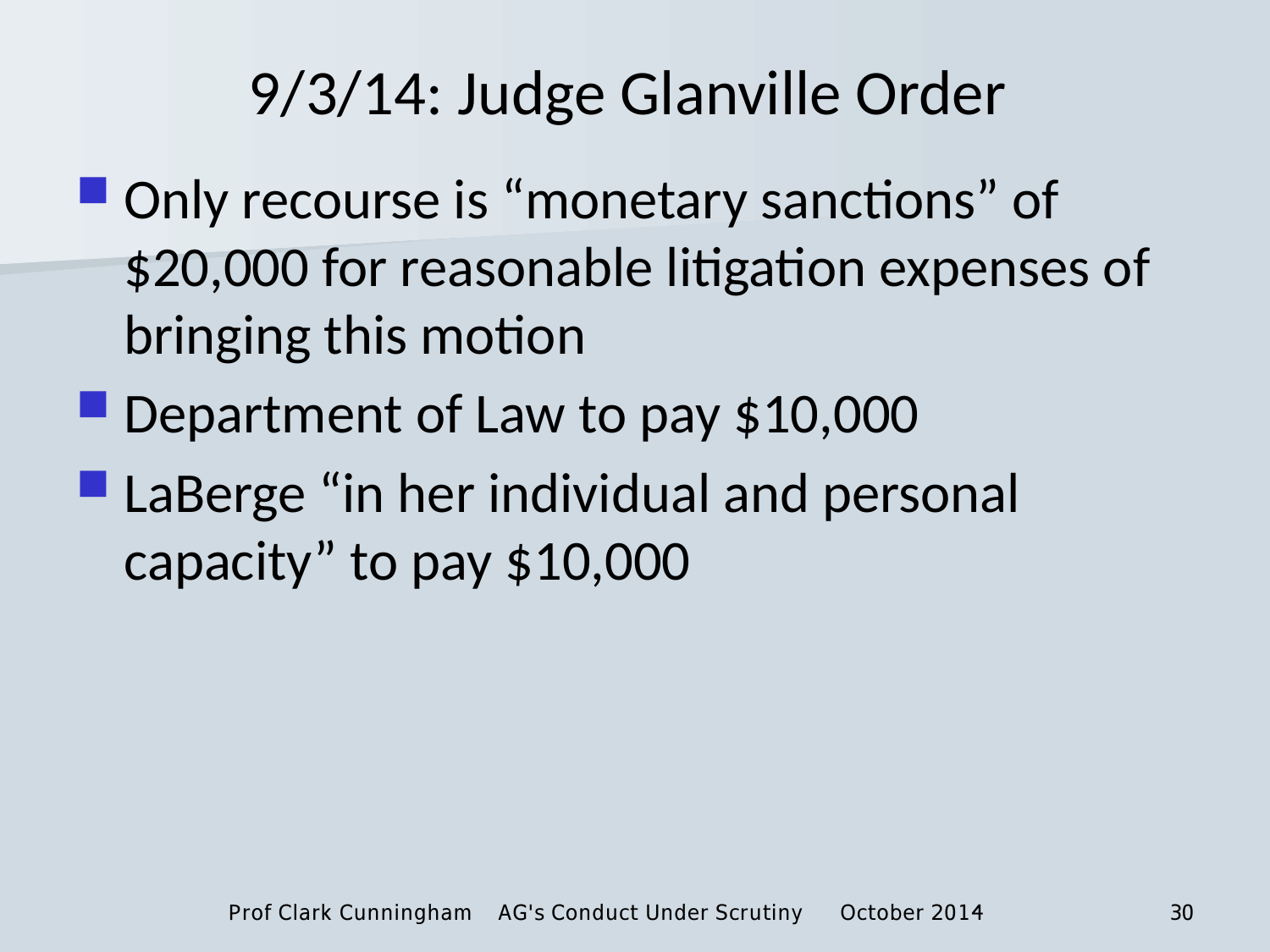

# 9/3/14: Judge Glanville Order
Only recourse is “monetary sanctions” of $20,000 for reasonable litigation expenses of bringing this motion
Department of Law to pay $10,000
LaBerge “in her individual and personal capacity” to pay $10,000
Prof Clark Cunningham    AG's Conduct Under Scrutiny      October 2014
30